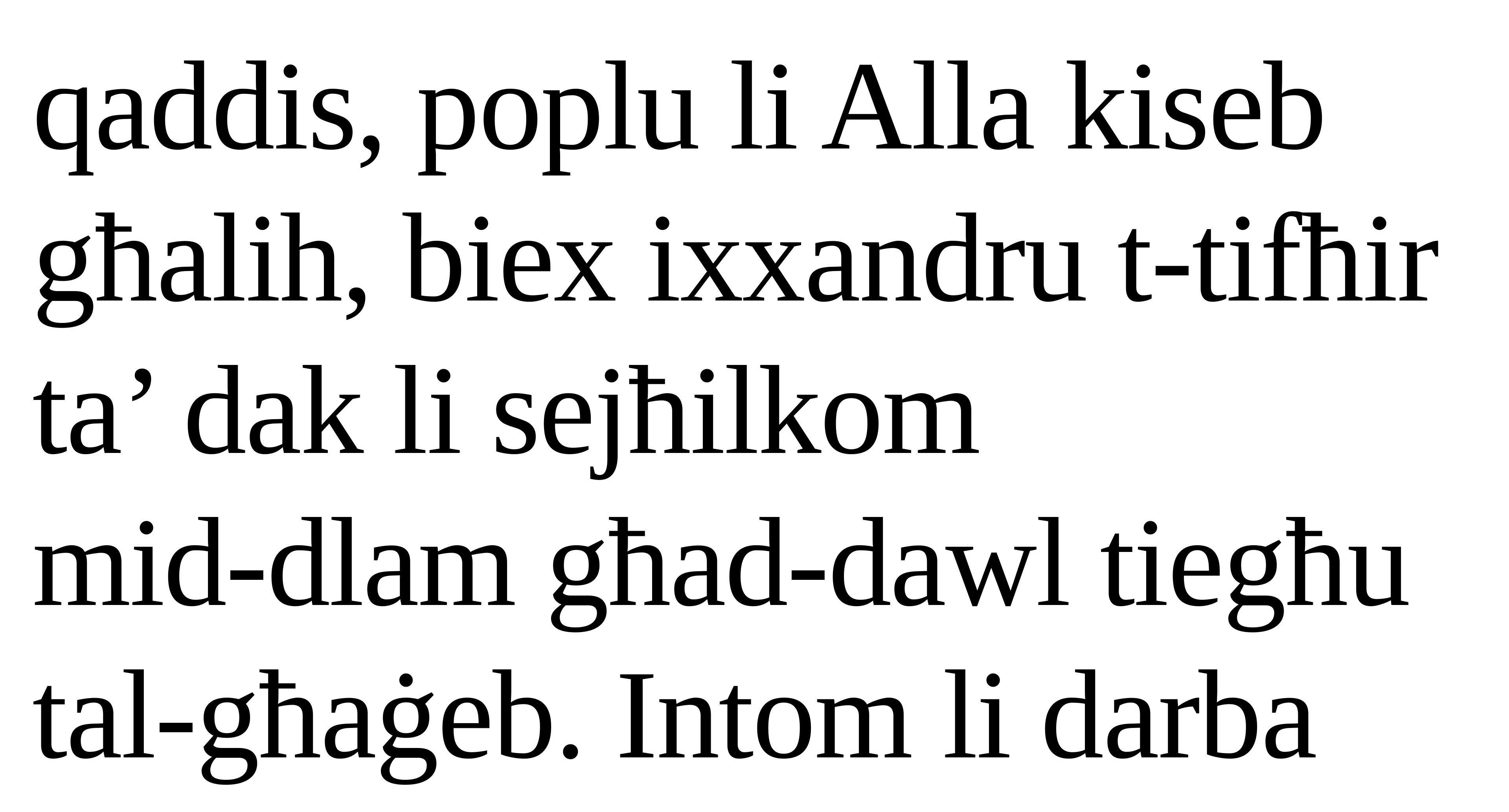

qaddis, poplu li Alla kiseb għalih, biex ixxandru t-tifħir ta’ dak li sejħilkom
mid-dlam għad-dawl tiegħu tal-għaġeb. Intom li darba